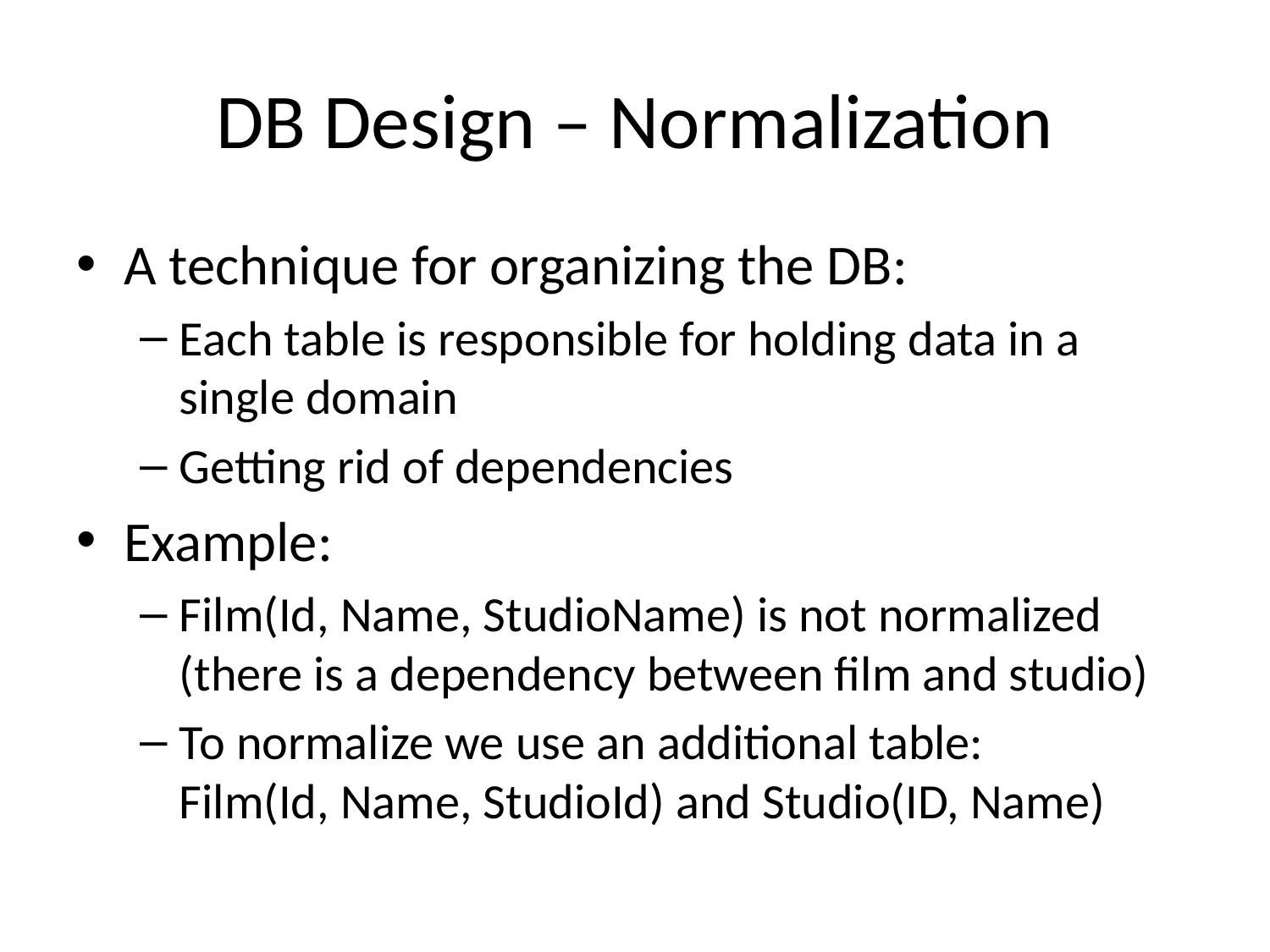

# DB Design – Normalization
A technique for organizing the DB:
Each table is responsible for holding data in a single domain
Getting rid of dependencies
Example:
Film(Id, Name, StudioName) is not normalized (there is a dependency between film and studio)
To normalize we use an additional table:
Film(Id, Name, StudioId) and Studio(ID, Name)